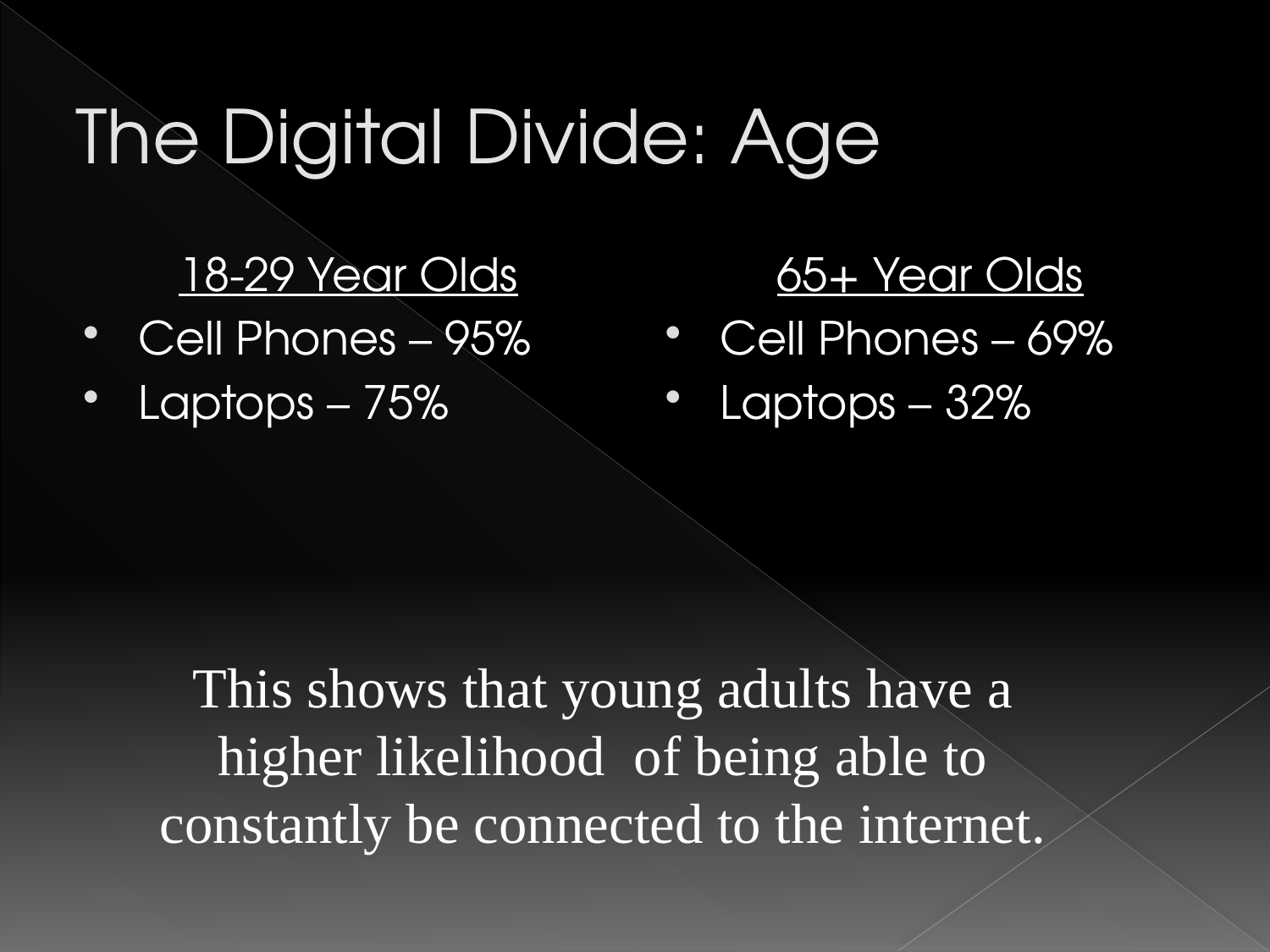

# The Digital Divide: Age
18-29 Year Olds
Cell Phones – 95%
Laptops – 75%

65+ Year Olds
Cell Phones – 69%
Laptops – 32%
This shows that young adults have a higher likelihood  of being able to constantly be connected to the internet.